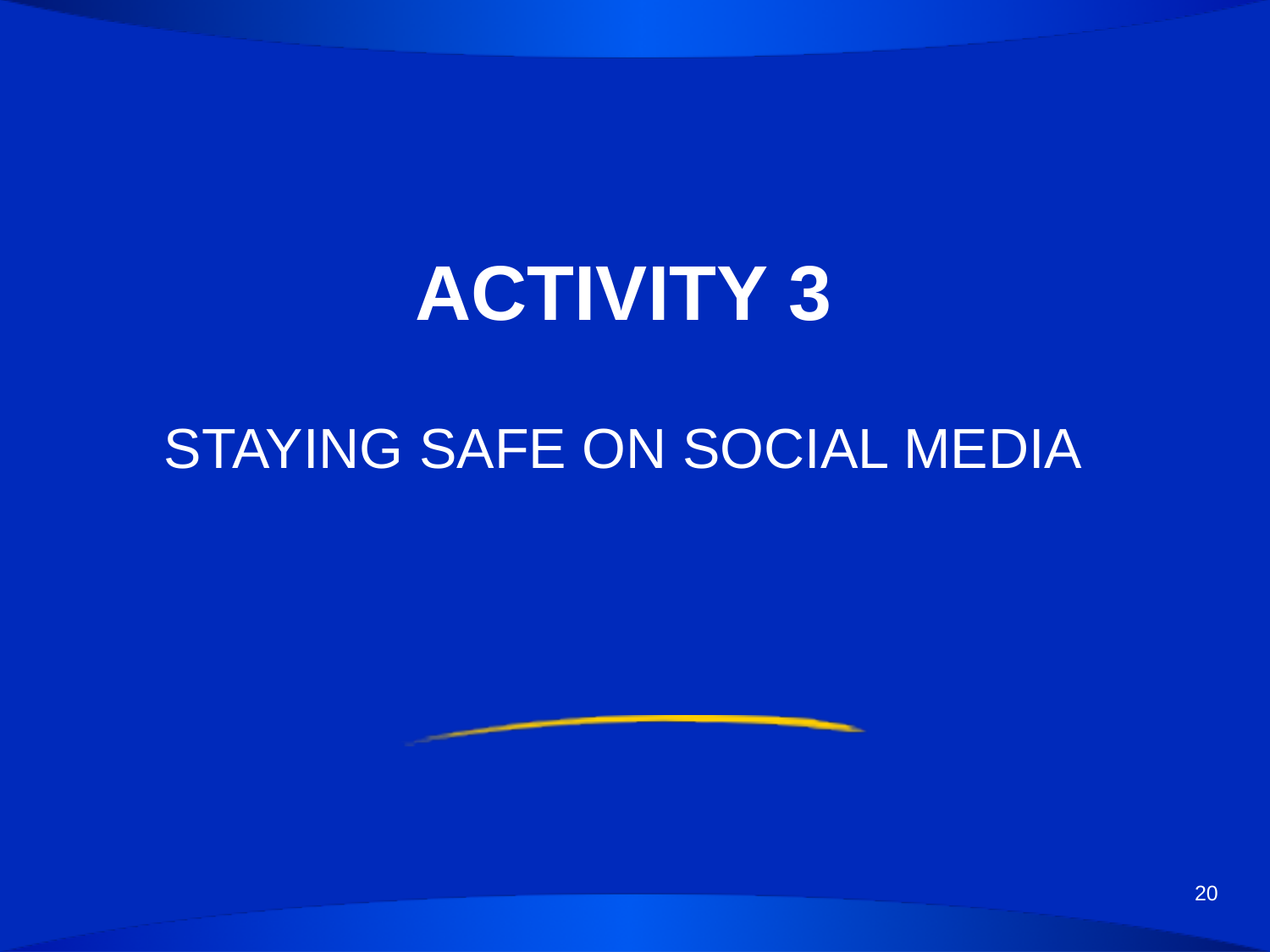

# ACTIVITY 3
STAYING SAFE ON SOCIAL MEDIA
20